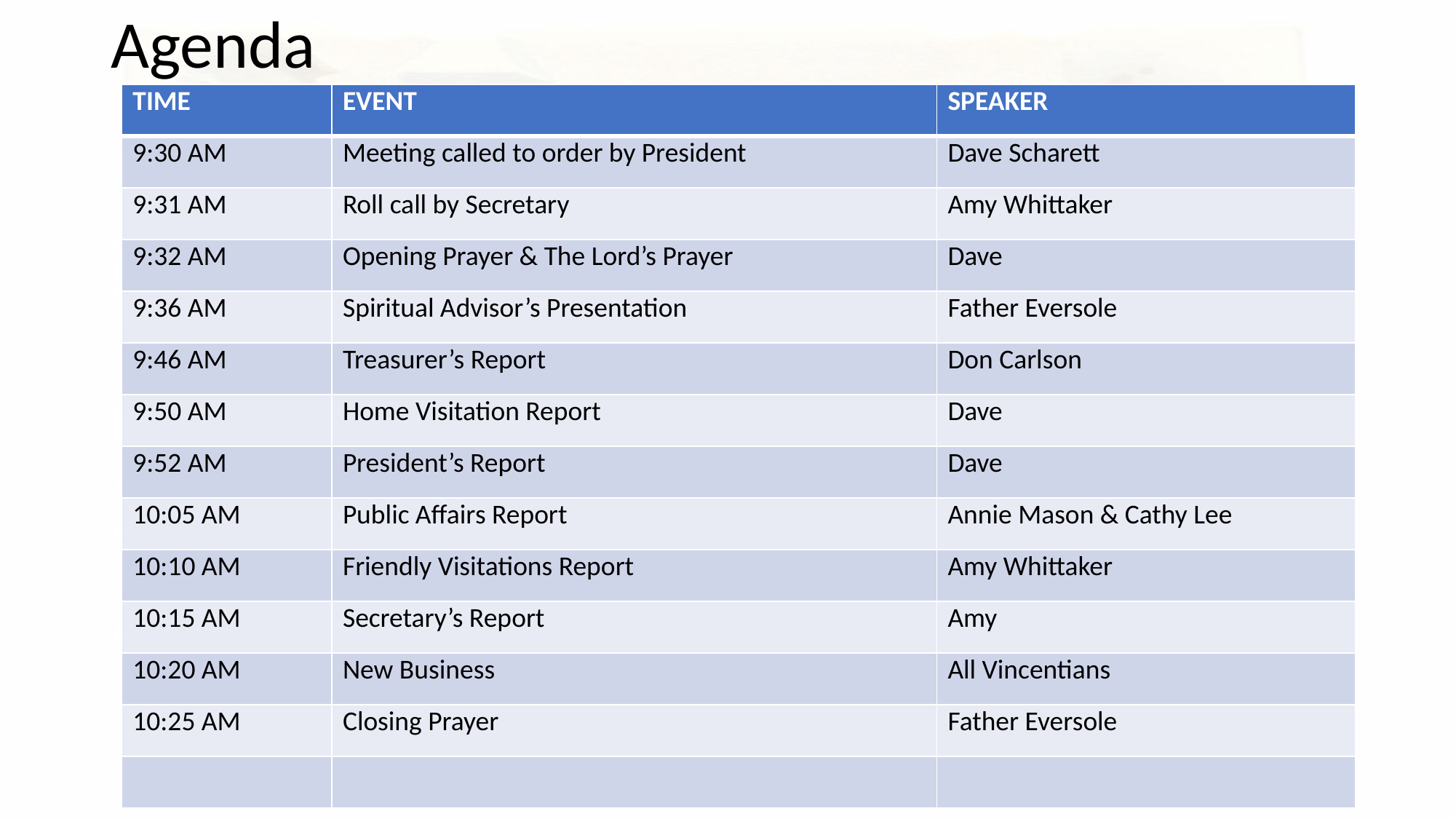

# Agenda
| TIME | EVENT | SPEAKER |
| --- | --- | --- |
| 9:30 AM | Meeting called to order by President | Dave Scharett |
| 9:31 AM | Roll call by Secretary | Amy Whittaker |
| 9:32 AM | Opening Prayer & The Lord’s Prayer | Dave |
| 9:36 AM | Spiritual Advisor’s Presentation | Father Eversole |
| 9:46 AM | Treasurer’s Report | Don Carlson |
| 9:50 AM | Home Visitation Report | Dave |
| 9:52 AM | President’s Report | Dave |
| 10:05 AM | Public Affairs Report | Annie Mason & Cathy Lee |
| 10:10 AM | Friendly Visitations Report | Amy Whittaker |
| 10:15 AM | Secretary’s Report | Amy |
| 10:20 AM | New Business | All Vincentians |
| 10:25 AM | Closing Prayer | Father Eversole |
|  |  |  |
2